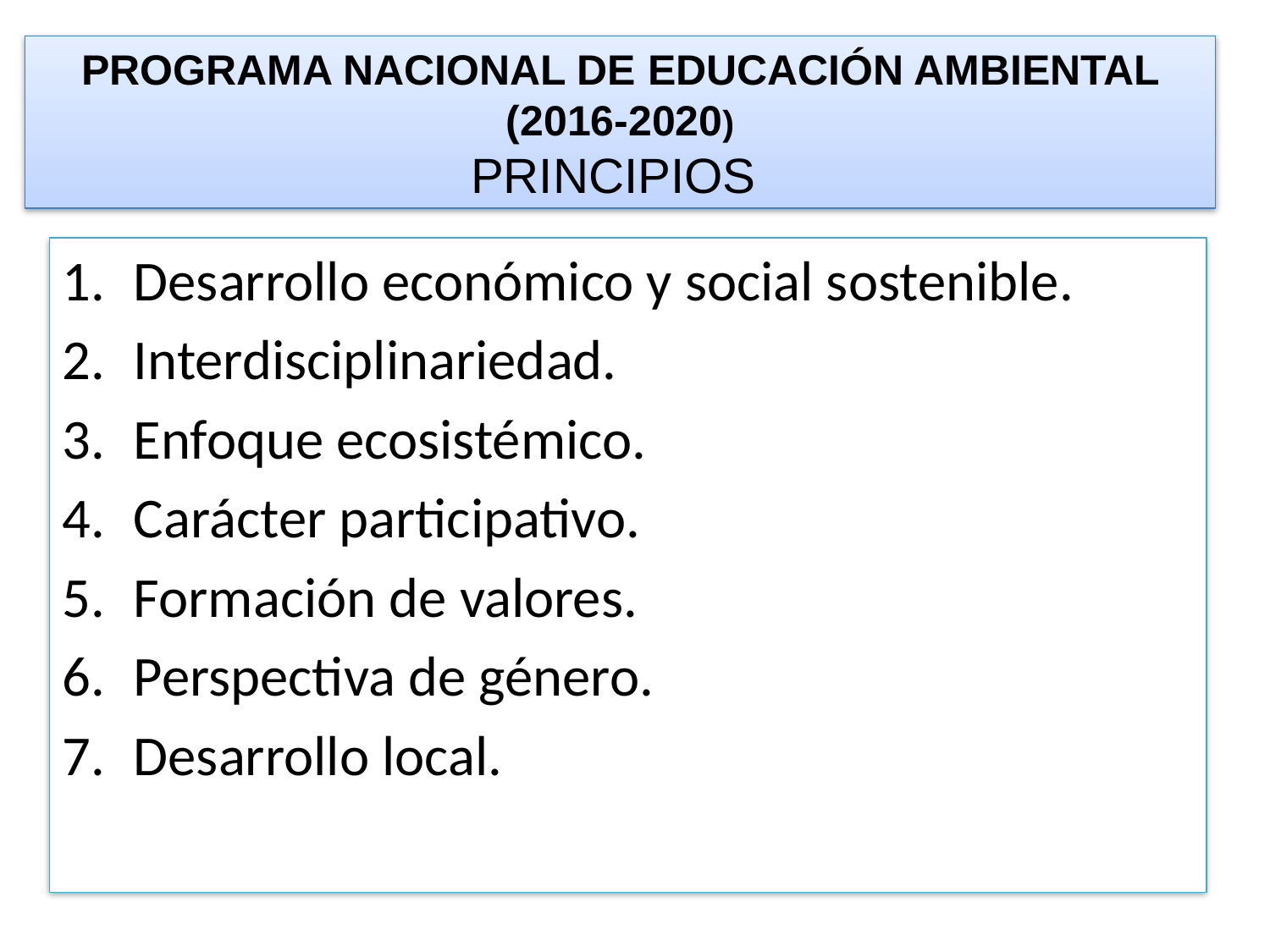

# PROGRAMA NACIONAL DE EDUCACIÓN AMBIENTAL (2016-2020) PRINCIPIOS
Desarrollo económico y social sostenible.
Interdisciplinariedad.
Enfoque ecosistémico.
Carácter participativo.
Formación de valores.
Perspectiva de género.
Desarrollo local.